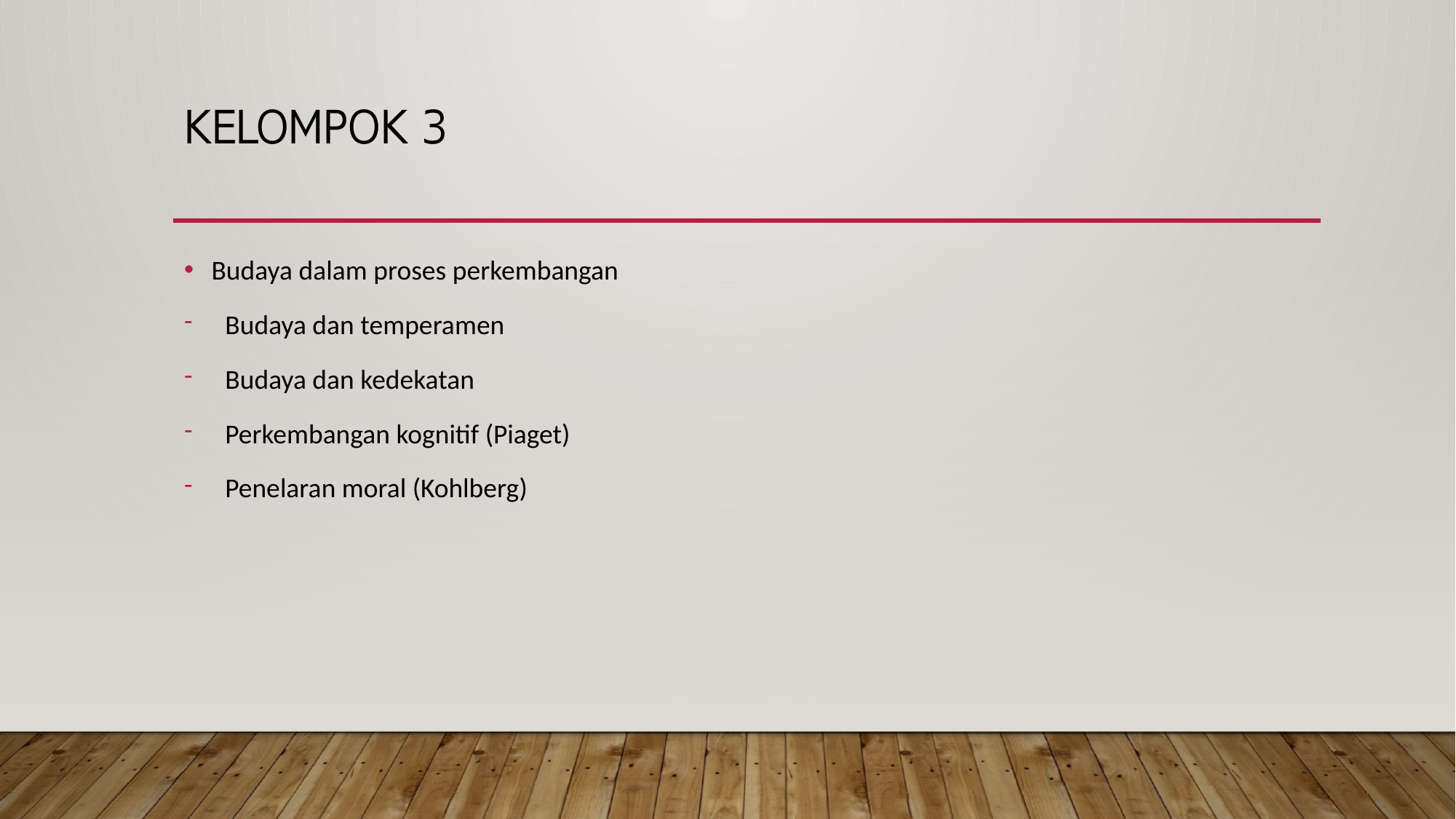

# Kelompok 3
Budaya dalam proses perkembangan
Budaya dan temperamen
Budaya dan kedekatan
Perkembangan kognitif (Piaget)
Penelaran moral (Kohlberg)